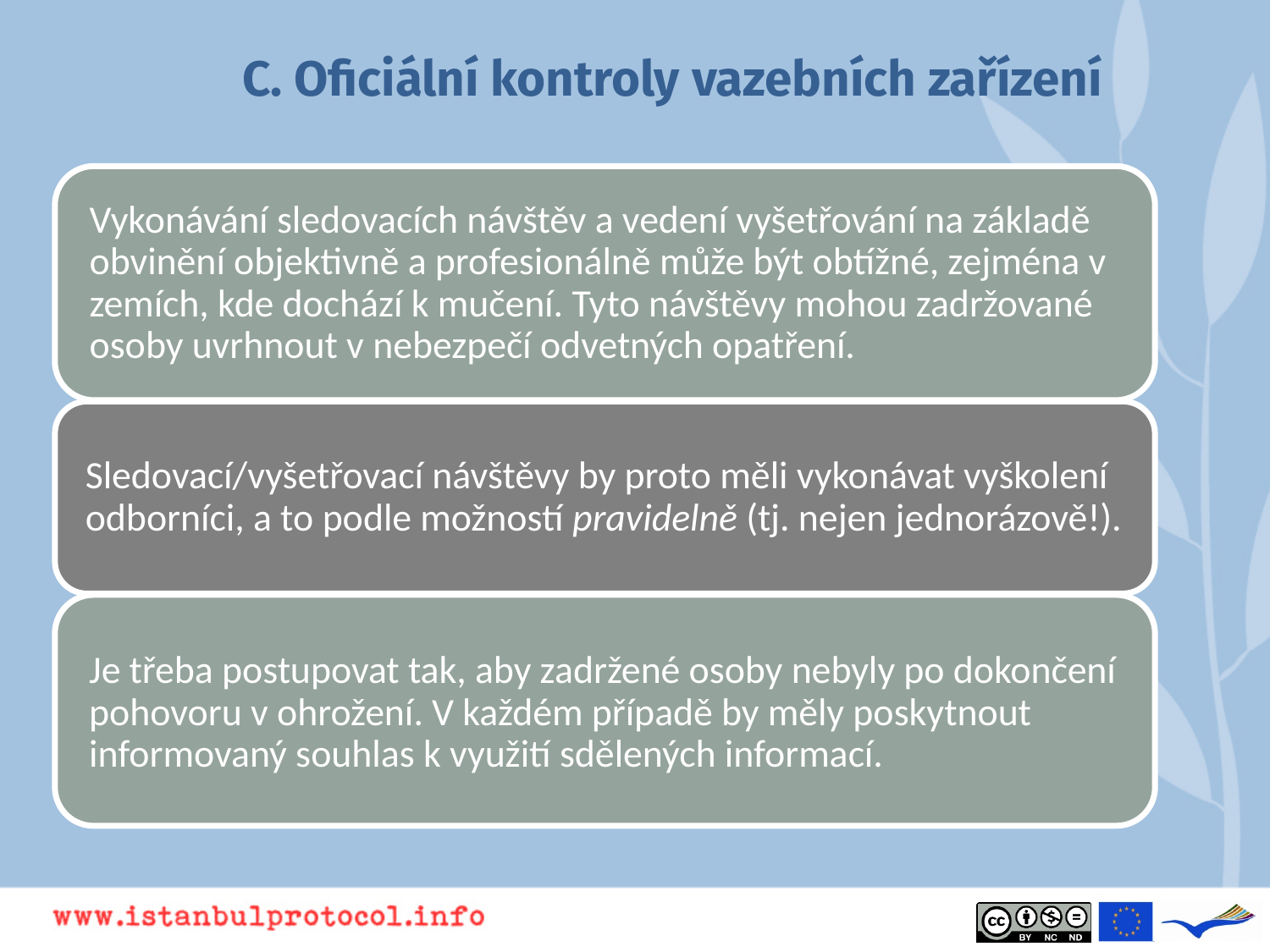

C. Oficiální kontroly vazebních zařízení
Vykonávání sledovacích návštěv a vedení vyšetřování na základě obvinění objektivně a profesionálně může být obtížné, zejména v zemích, kde dochází k mučení. Tyto návštěvy mohou zadržované osoby uvrhnout v nebezpečí odvetných opatření.
Sledovací/vyšetřovací návštěvy by proto měli vykonávat vyškolení odborníci, a to podle možností pravidelně (tj. nejen jednorázově!).

Je třeba postupovat tak, aby zadržené osoby nebyly po dokončení pohovoru v ohrožení. V každém případě by měly poskytnout informovaný souhlas k využití sdělených informací.